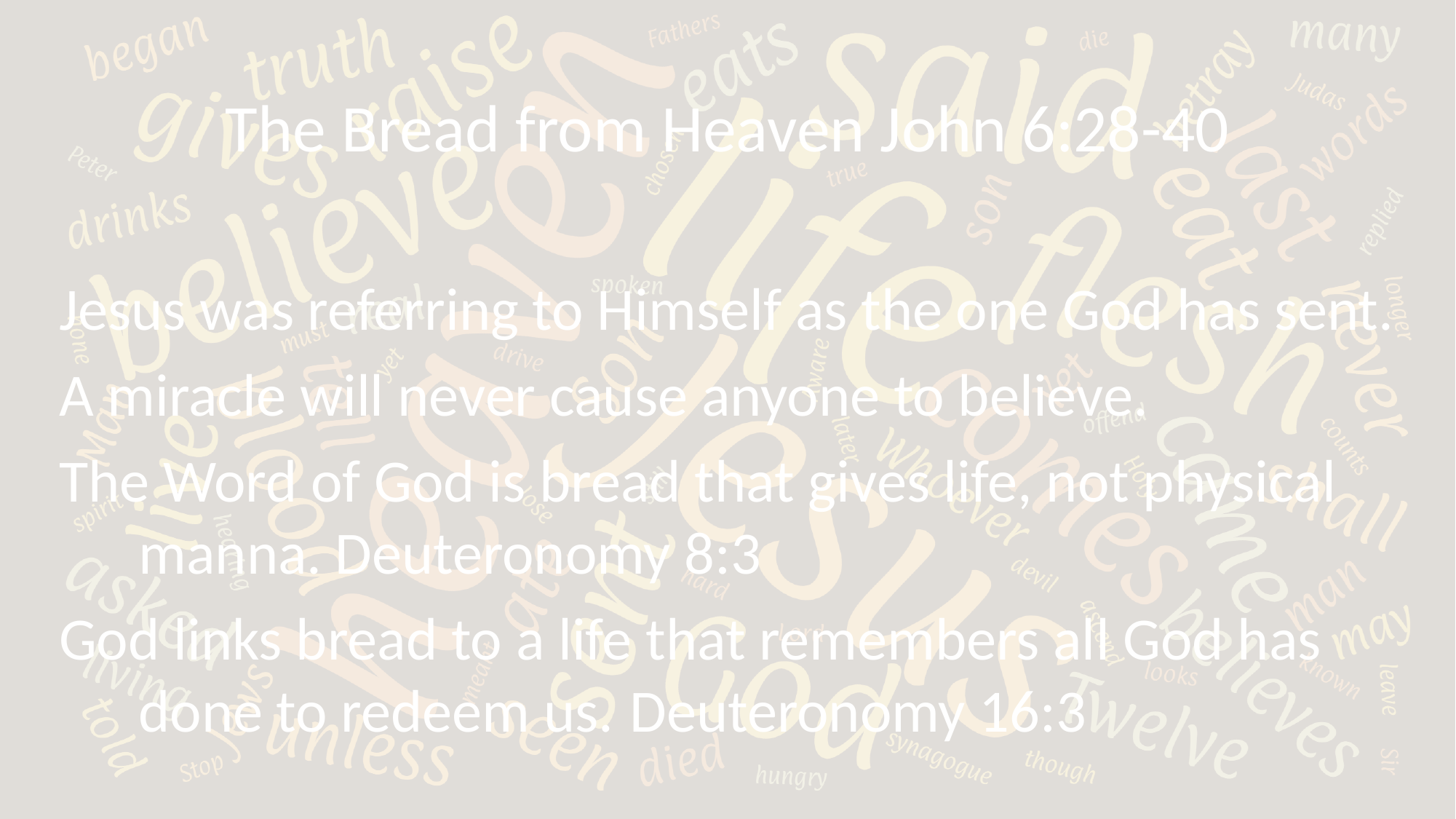

# The Bread from Heaven	John 6:28-40
Jesus was referring to Himself as the one God has sent.
A miracle will never cause anyone to believe.
The Word of God is bread that gives life, not physical manna.	Deuteronomy 8:3
God links bread to a life that remembers all God has done to redeem us.	Deuteronomy 16:3